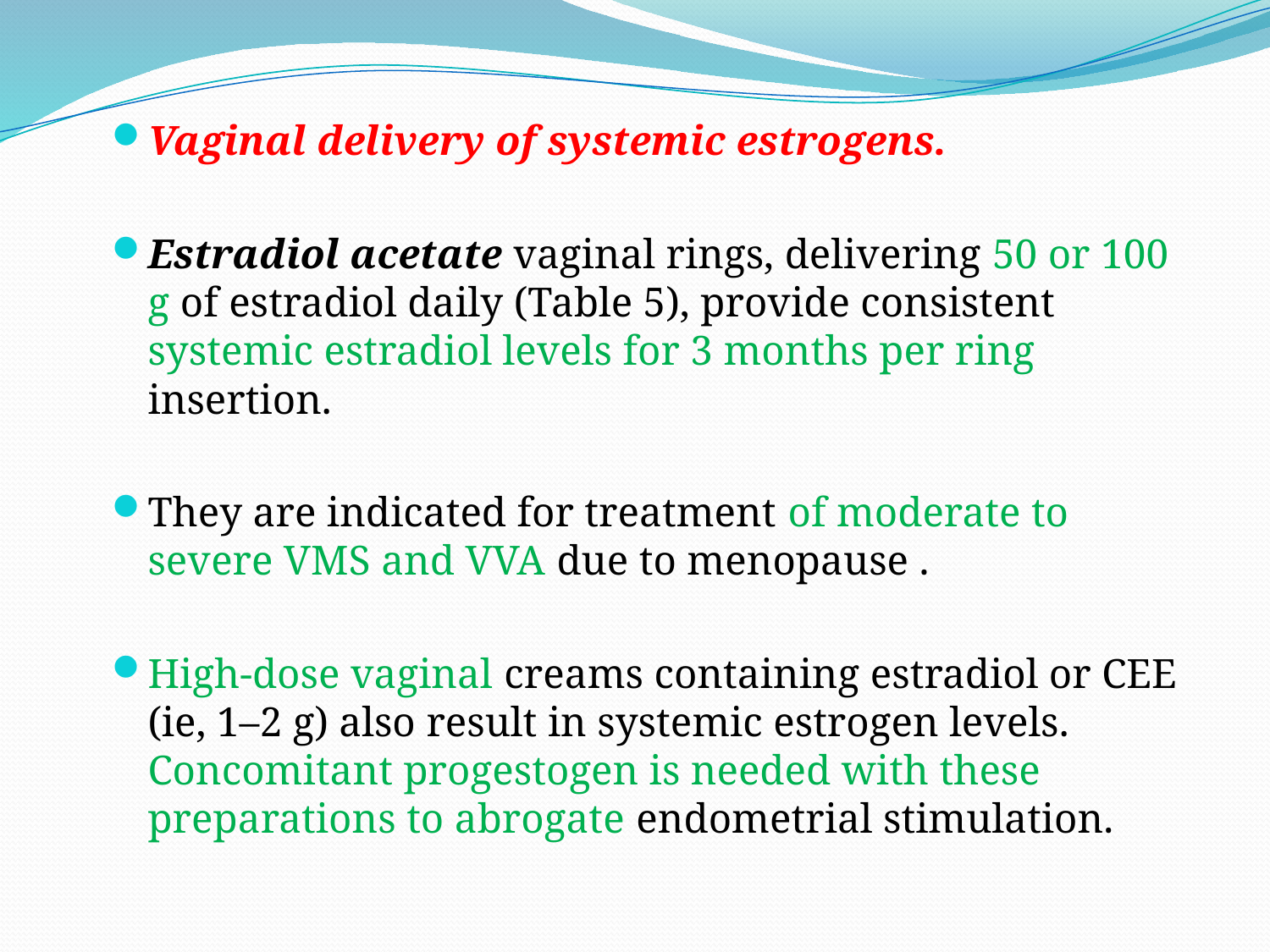

Vaginal delivery of systemic estrogens.

Estradiol acetate vaginal rings, delivering 50 or 100 g of estradiol daily (Table 5), provide consistent systemic estradiol levels for 3 months per ring insertion.

They are indicated for treatment of moderate to severe VMS and VVA due to menopause .

High-dose vaginal creams containing estradiol or CEE (ie, 1–2 g) also result in systemic estrogen levels. Concomitant progestogen is needed with these preparations to abrogate endometrial stimulation.